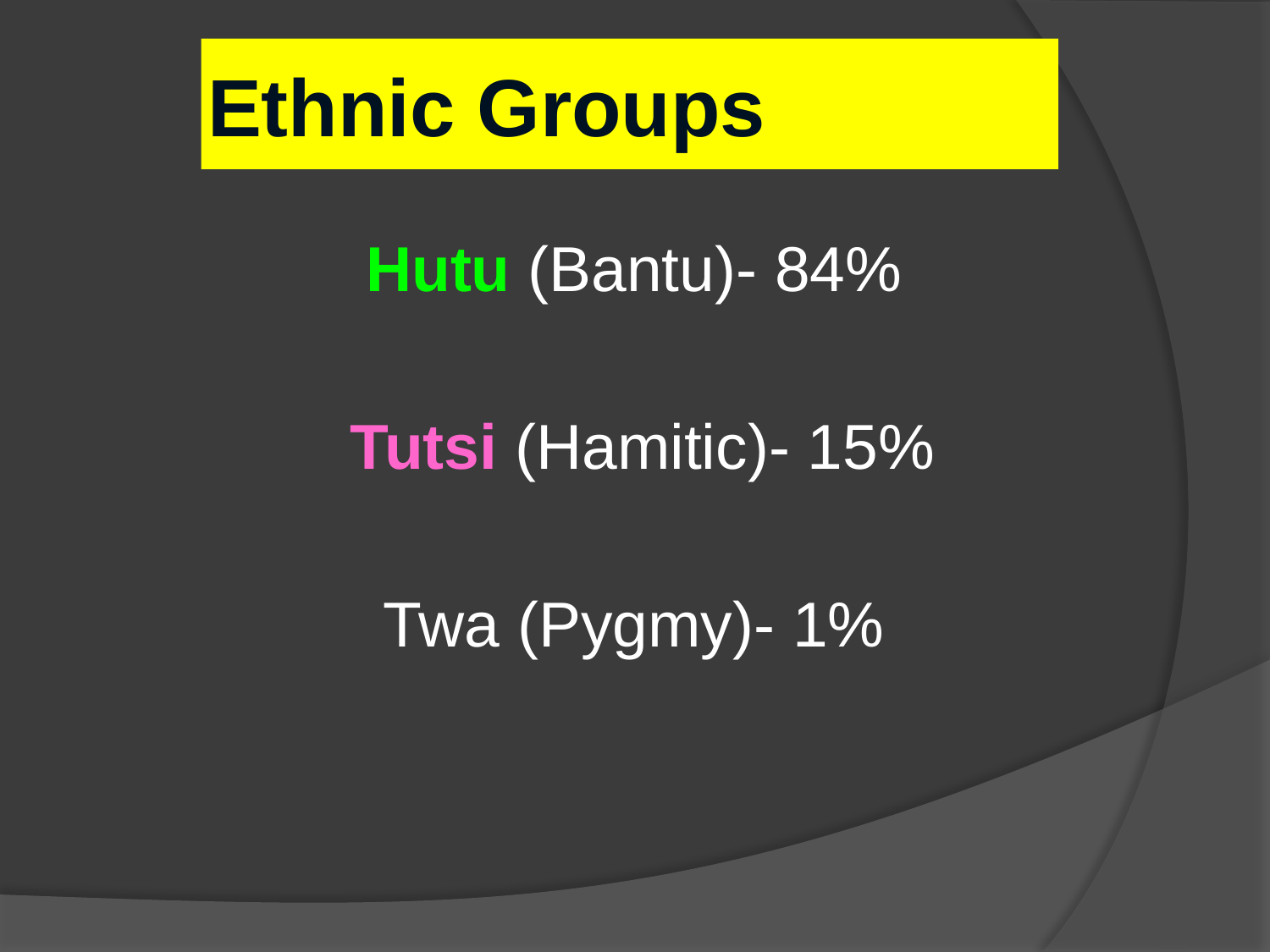

# Ethnic Groups
Hutu (Bantu)- 84%

Tutsi (Hamitic)- 15%

Twa (Pygmy)- 1%